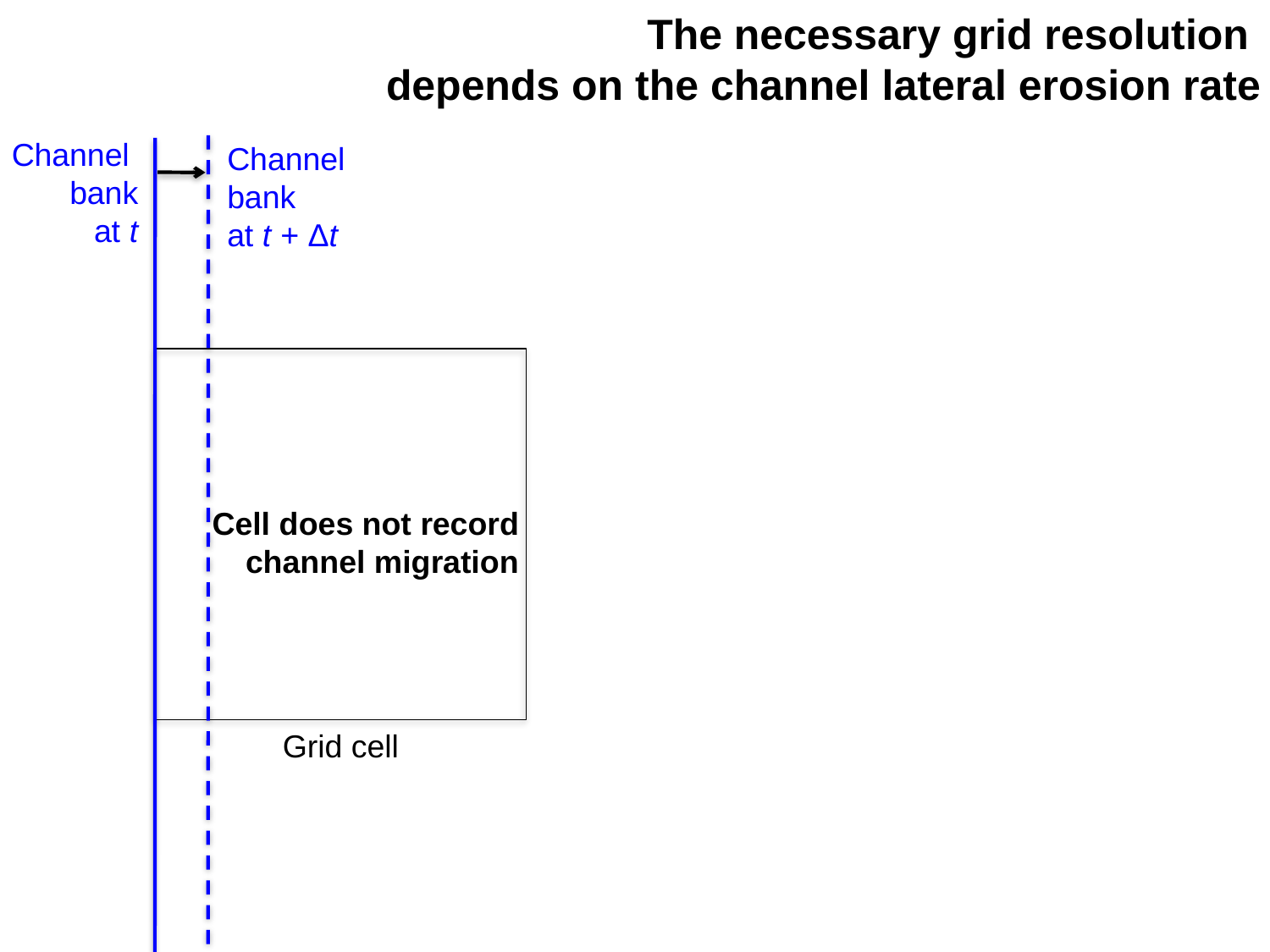

The necessary grid resolution
depends on the channel lateral erosion rate
Channel
bank
at t
Channel
bank
at t + Δt

Cell does not record channel migration
Grid cell